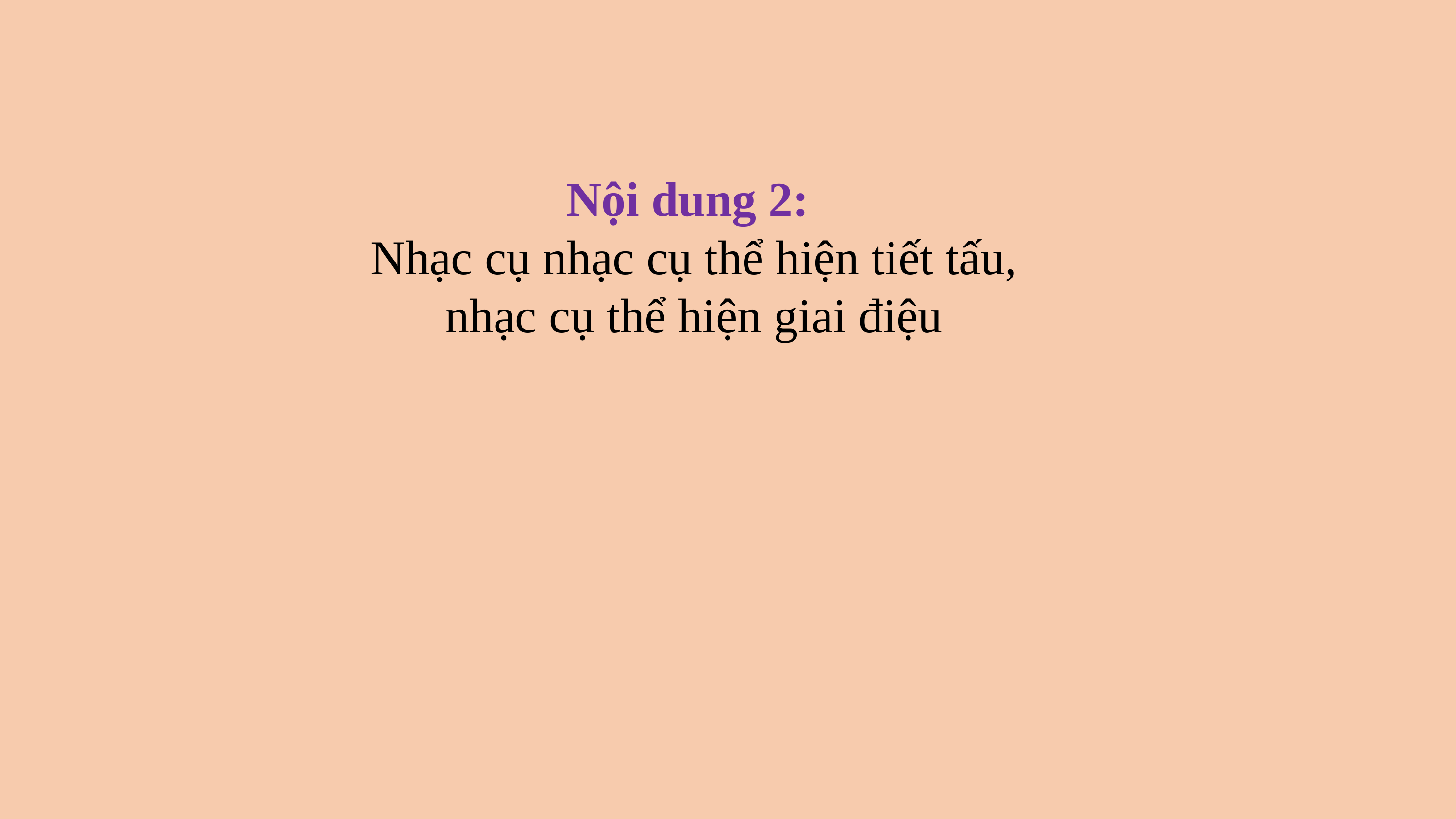

Nội dung 2:
Nhạc cụ nhạc cụ thể hiện tiết tấu,
nhạc cụ thể hiện giai điệu